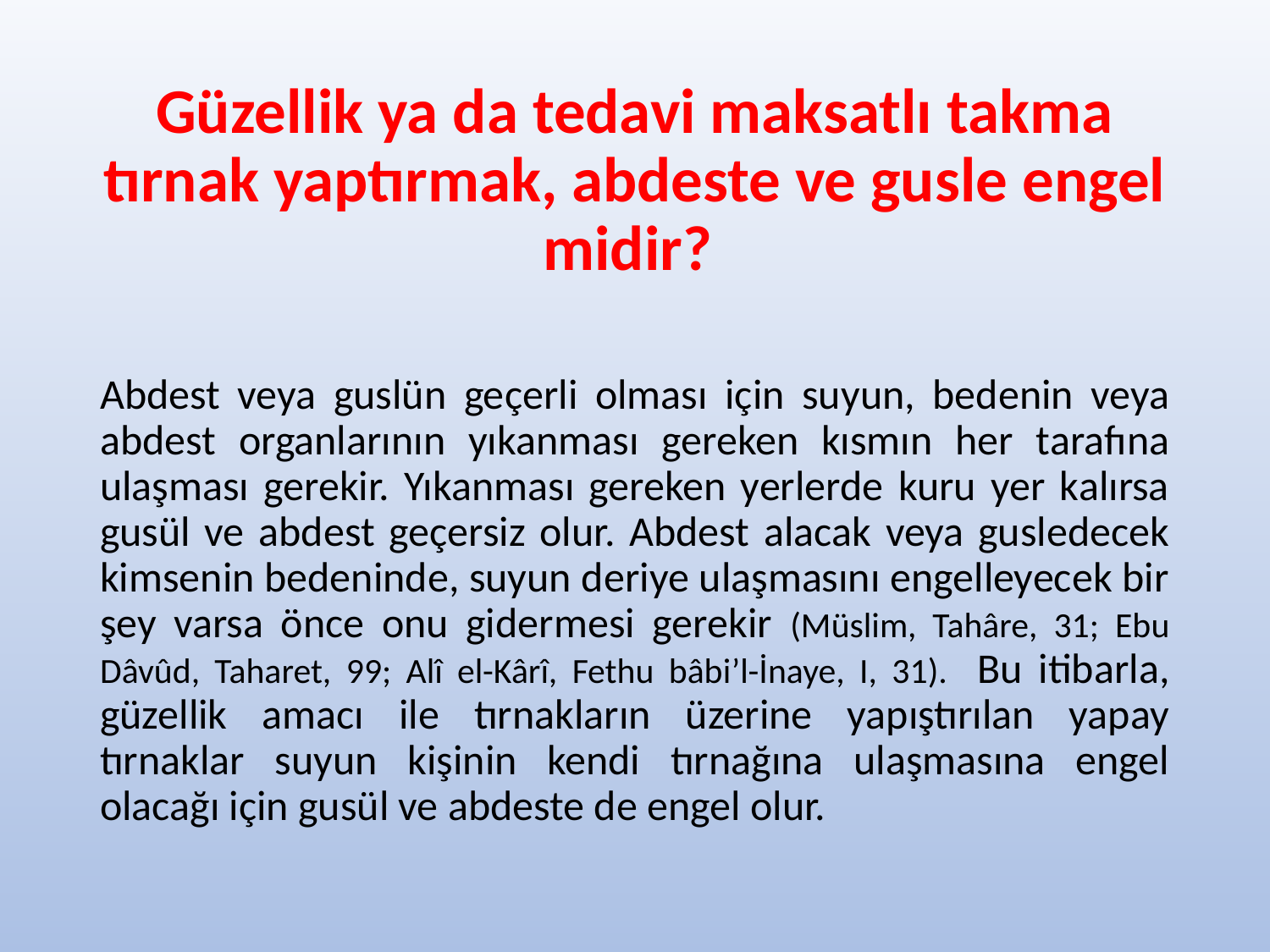

# Güzellik ya da tedavi maksatlı takma tırnak yaptırmak, abdeste ve gusle engel midir?

Abdest veya guslün geçerli olması için suyun, bedenin veya abdest organlarının yıkanması gereken kısmın her tarafına ulaşması gerekir. Yıkanması gereken yerlerde kuru yer kalırsa gusül ve abdest geçersiz olur. Abdest alacak veya gusledecek kimsenin bedeninde, suyun deriye ulaşmasını engelleyecek bir şey varsa önce onu gidermesi gerekir (Müslim, Tahâre, 31; Ebu Dâvûd, Taharet, 99; Alî el-Kârî, Fethu bâbi’l-İnaye, I, 31).  Bu itibarla, güzellik amacı ile tırnakların üzerine yapıştırılan yapay tırnaklar suyun kişinin kendi tırnağına ulaşmasına engel olacağı için gusül ve abdeste de engel olur.